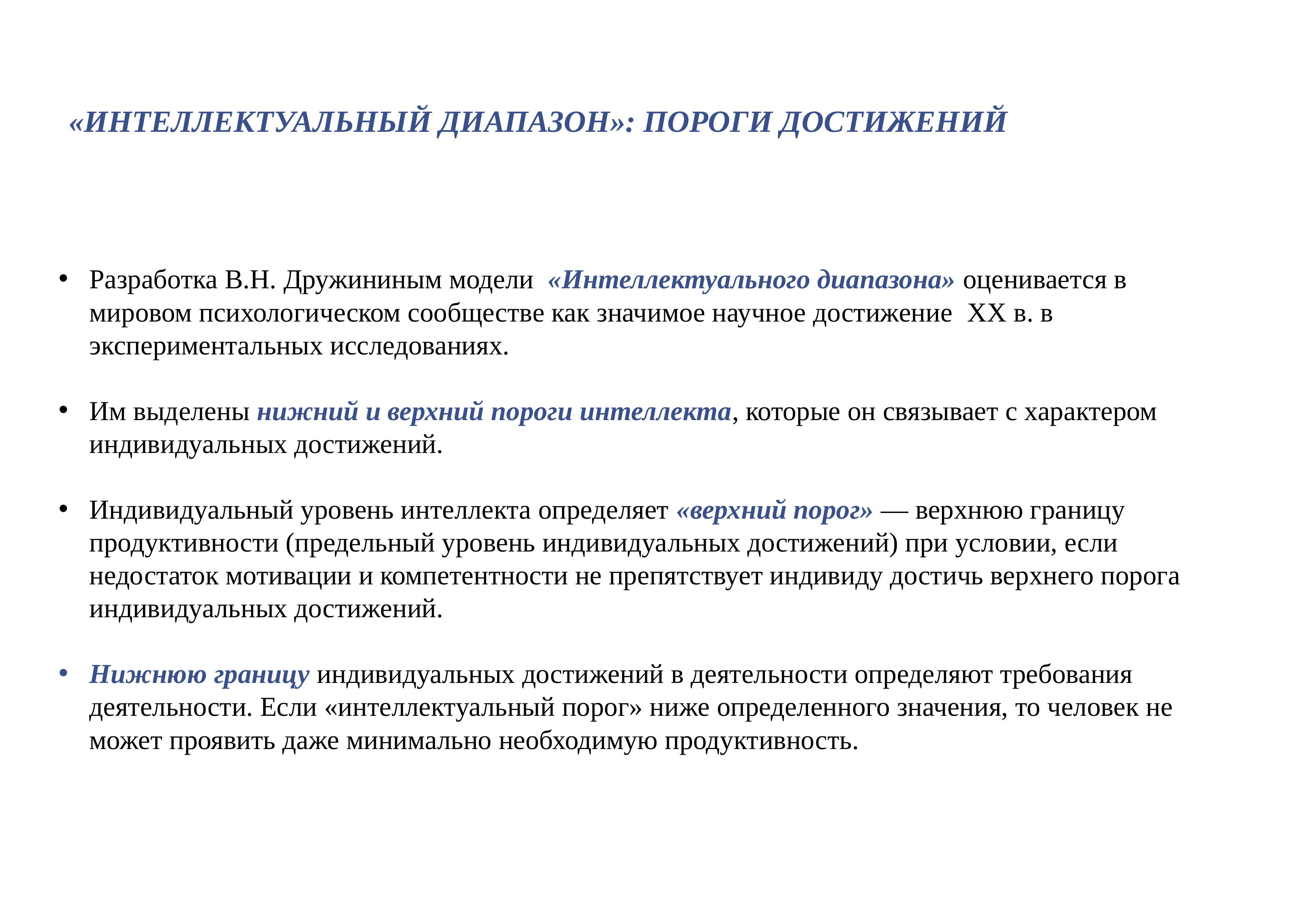

# «ИНТЕЛЛЕКТУАЛЬНЫЙ ДИАПАЗОН»: ПОРОГИ ДОСТИЖЕНИЙ
Разработка В.Н. Дружининым модели  «Интеллектуального диапазона» оценивается в мировом психологическом сообществе как значимое научное достижение  XX в. в экспериментальных исследованиях.

Им выделены нижний и верхний пороги интеллекта, которые он связывает с характером индивидуальных достижений.

Индивидуальный уровень интеллекта определяет «верхний порог» — верхнюю границу продуктивности (предельный уровень индивидуальных достижений) при условии, если недостаток мотивации и компетентности не препятствует индивиду достичь верхнего порога индивидуальных достижений.

Нижнюю границу индивидуальных достижений в деятельности определяют требования деятельности. Если «интеллектуальный порог» ниже определенного значения, то человек не может проявить даже минимально необходимую продуктивность.